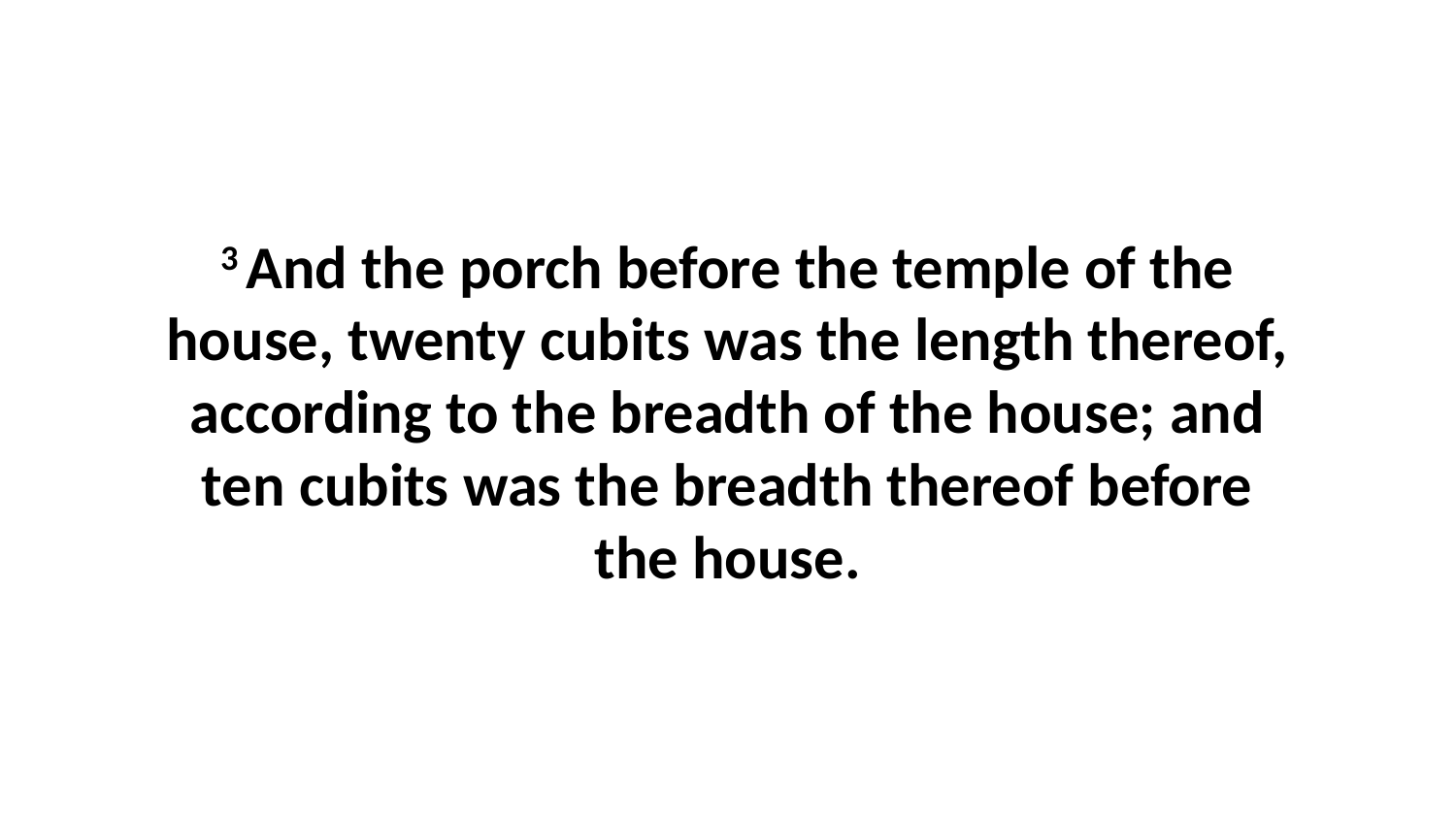

3 And the porch before the temple of the house, twenty cubits was the length thereof, according to the breadth of the house; and ten cubits was the breadth thereof before the house.